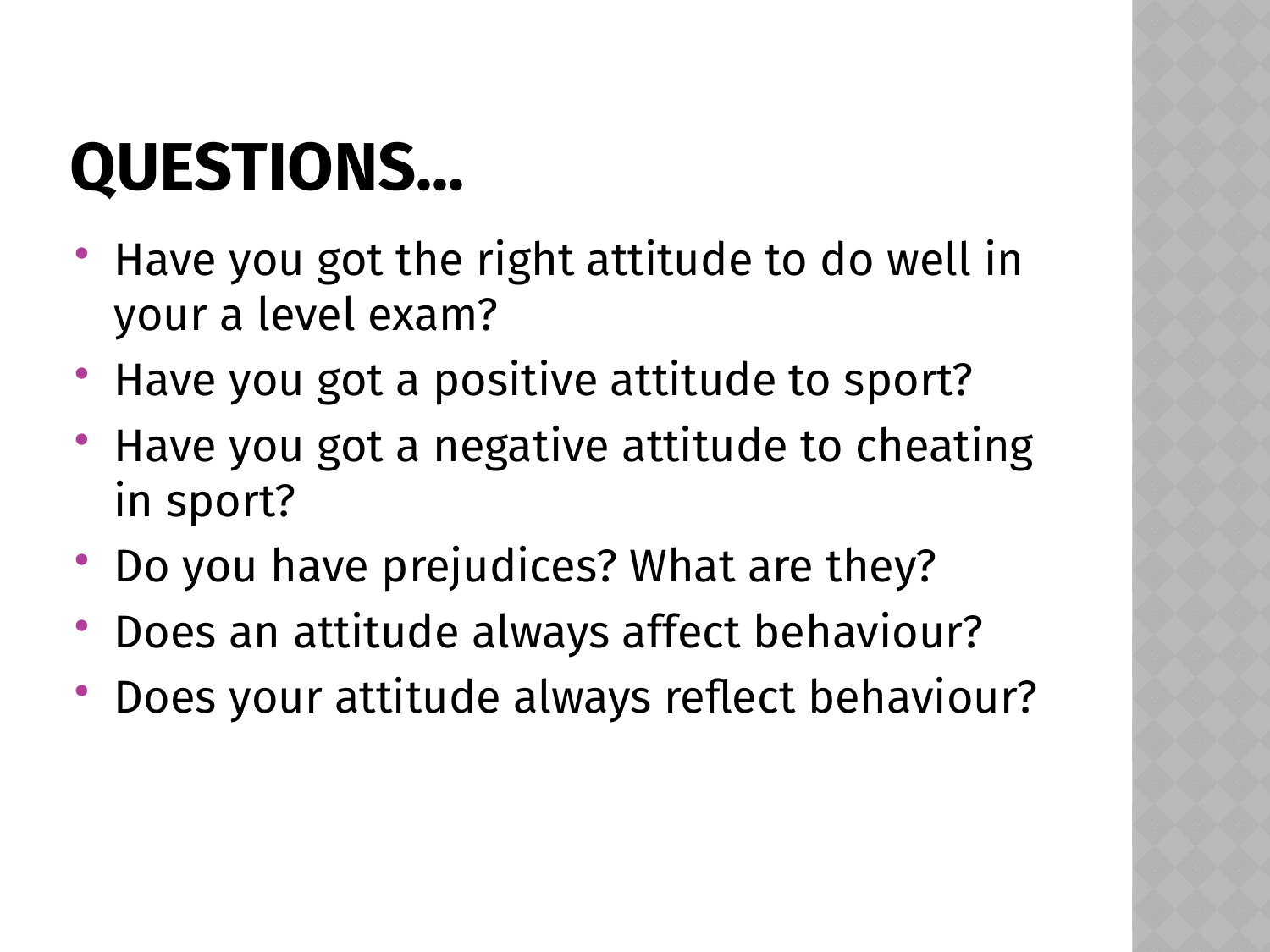

# Questions...
Have you got the right attitude to do well in  your a level exam?
Have you got a positive attitude to sport?
Have you got a negative attitude to cheating in sport?
Do you have prejudices? What are they?
Does an attitude always affect behaviour?
Does your attitude always reflect behaviour?